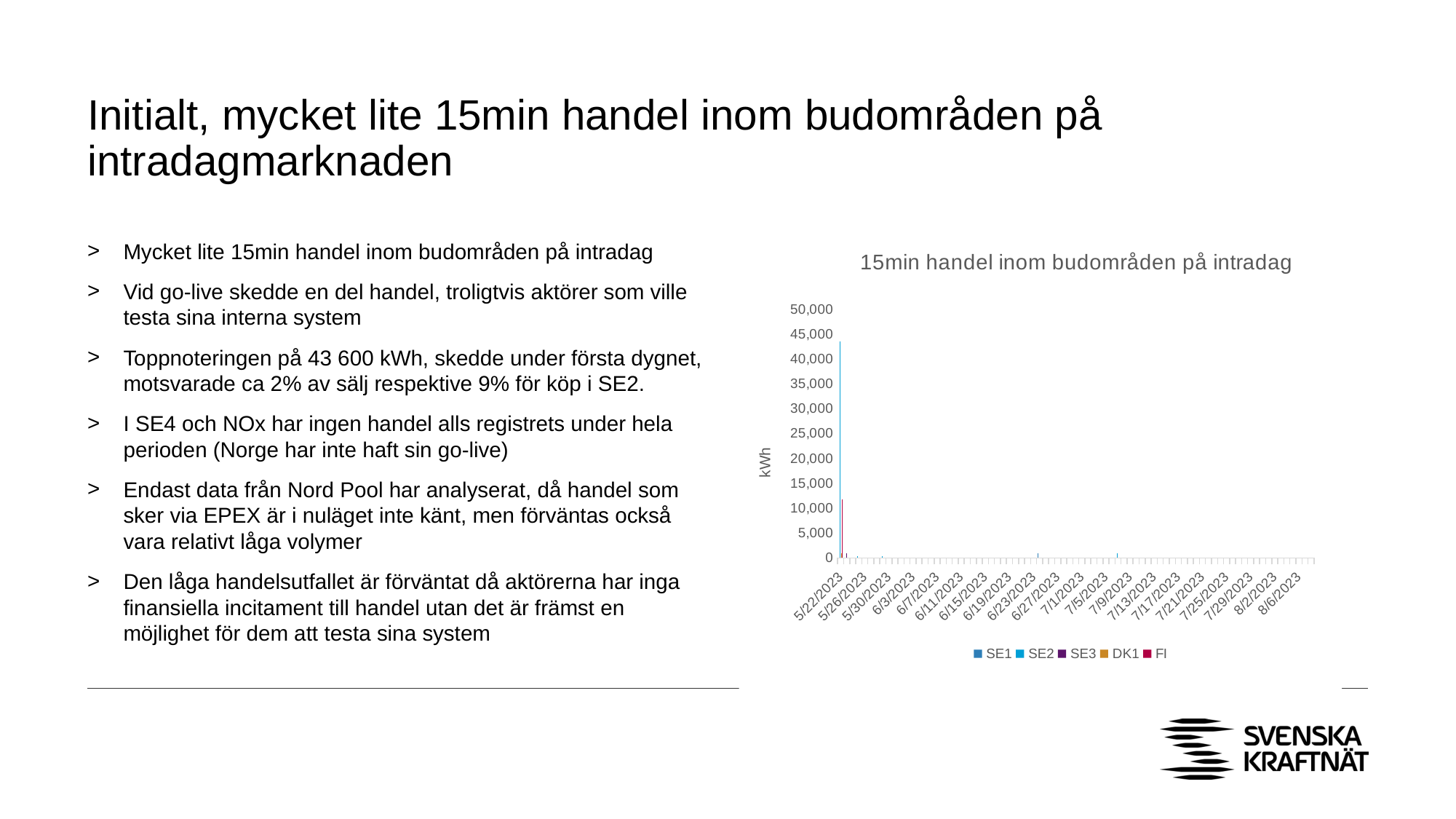

# Initialt, mycket lite 15min handel inom budområden på intradagmarknaden

### Chart: 15min handel inom budområden på intradag

| Category | SE1 | SE2 | SE3 | DK1 | FI  |
|---|---|---|---|---|---|
| 45068 | None | 43600.0 | None | 1000.0 | 11800.0 |
| 45069 | None | None | 1000.0 | None | None |
| 45070 | None | None | None | None | None |
| 45071 | None | 400.0 | None | None | None |
| 45072 | None | None | None | None | None |
| 45073 | None | None | None | None | None |
| 45074 | None | None | None | None | None |
| 45075 | None | 300.0 | None | None | None |
| 45076 | None | None | None | None | None |
| 45077 | None | None | None | None | None |
| 45078 | None | None | None | None | None |
| 45079 | None | None | None | None | None |
| 45080 | None | None | None | None | None |
| 45081 | None | None | None | None | None |
| 45082 | None | None | None | None | None |
| 45083 | None | None | None | None | None |
| 45084 | None | None | None | None | None |
| 45085 | None | None | None | None | None |
| 45086 | None | None | None | None | None |
| 45087 | None | None | None | None | None |
| 45088 | None | None | None | None | None |
| 45089 | None | None | None | None | None |
| 45090 | None | None | None | None | None |
| 45091 | None | None | None | None | None |
| 45092 | None | None | None | None | None |
| 45093 | None | None | None | None | None |
| 45094 | None | None | None | None | None |
| 45095 | None | None | None | None | None |
| 45096 | None | None | None | None | None |
| 45097 | None | None | None | None | None |
| 45098 | None | None | None | None | None |
| 45099 | None | None | None | None | None |
| 45100 | None | None | None | None | None |
| 45101 | 1000.0 | None | None | None | None |
| 45102 | None | None | None | None | None |
| 45103 | None | None | None | None | None |
| 45104 | None | None | None | None | None |
| 45105 | None | None | None | None | None |
| 45106 | None | None | None | None | None |
| 45107 | None | None | None | None | None |
| 45108 | None | None | None | None | None |
| 45109 | None | None | None | None | None |
| 45110 | None | None | None | None | None |
| 45111 | None | None | None | None | None |
| 45112 | None | None | None | None | None |
| 45113 | None | None | None | None | None |
| 45114 | None | 1000.0 | None | None | None |
| 45115 | None | None | None | None | None |
| 45116 | None | None | None | None | None |
| 45117 | None | None | None | None | None |
| 45118 | None | None | None | None | None |
| 45119 | None | None | None | None | None |
| 45120 | None | None | None | None | None |
| 45121 | None | None | None | None | None |
| 45122 | None | None | None | None | None |
| 45123 | None | None | None | None | None |
| 45124 | None | None | None | None | None |
| 45125 | None | None | None | None | None |
| 45126 | None | None | None | None | None |
| 45127 | None | None | None | None | None |
| 45128 | None | None | None | None | None |
| 45129 | None | None | None | None | None |
| 45130 | None | None | None | None | None |
| 45131 | None | None | None | None | None |
| 45132 | None | None | None | None | None |
| 45133 | None | None | None | None | None |
| 45134 | None | None | None | None | None |
| 45135 | None | None | None | None | None |
| 45136 | None | None | None | None | None |
| 45137 | None | None | None | None | None |
| 45138 | None | None | None | None | None |
| 45139 | None | None | None | None | None |
| 45140 | None | None | None | None | None |
| 45141 | None | None | None | None | None |
| 45142 | None | None | None | None | None |
| 45143 | None | None | None | None | None |
| 45144 | None | None | None | None | None |
| 45145 | None | None | None | None | None |
| 45146 | None | None | None | None | None |
Mycket lite 15min handel inom budområden på intradag
Vid go-live skedde en del handel, troligtvis aktörer som ville testa sina interna system
Toppnoteringen på 43 600 kWh, skedde under första dygnet, motsvarade ca 2% av sälj respektive 9% för köp i SE2.
I SE4 och NOx har ingen handel alls registrets under hela perioden (Norge har inte haft sin go-live)
Endast data från Nord Pool har analyserat, då handel som sker via EPEX är i nuläget inte känt, men förväntas också vara relativt låga volymer
Den låga handelsutfallet är förväntat då aktörerna har inga finansiella incitament till handel utan det är främst en möjlighet för dem att testa sina system